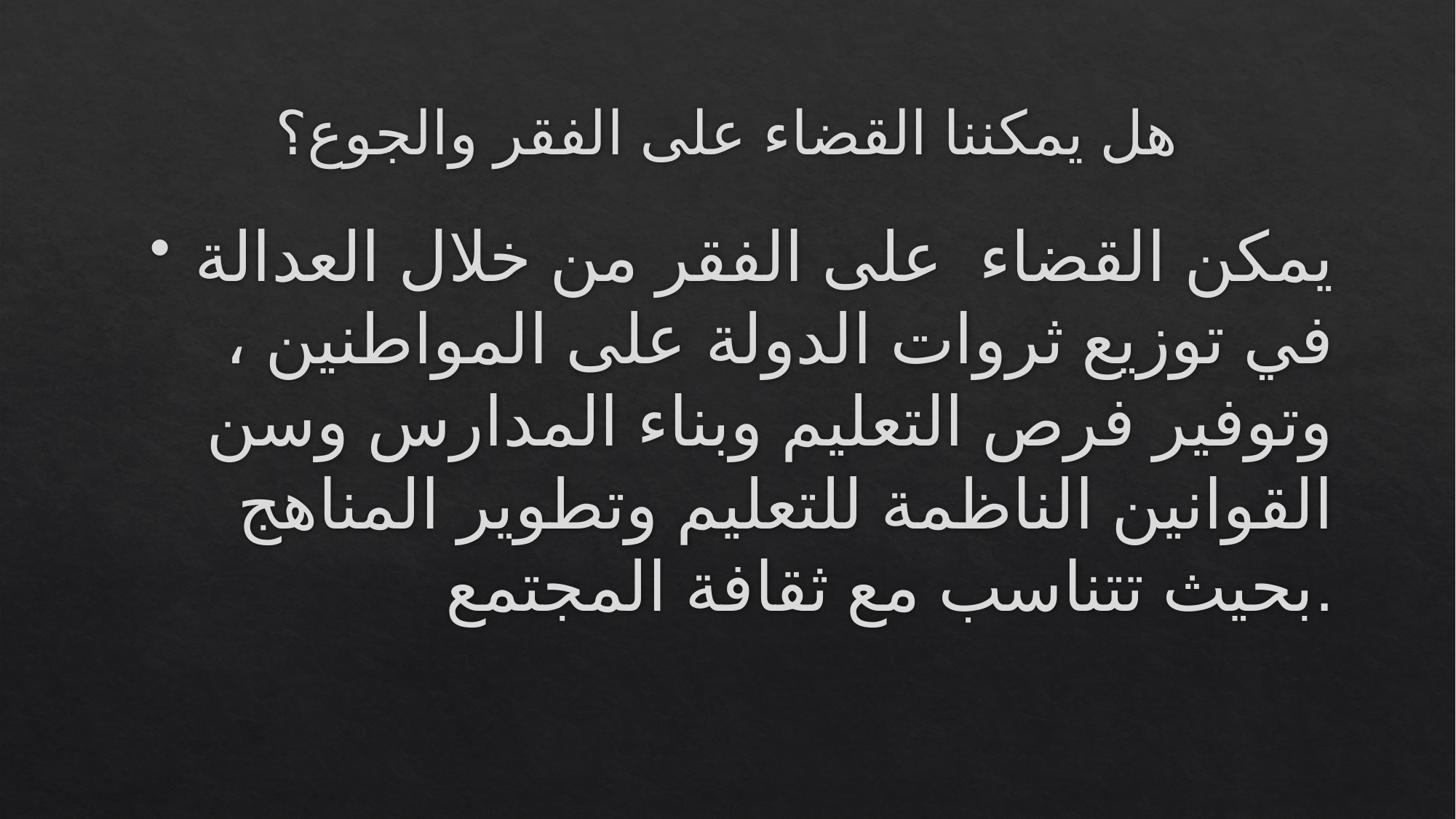

# هل يمكننا القضاء على الفقر والجوع؟
يمكن القضاء  على الفقر من خلال العدالة في توزيع ثروات الدولة على المواطنين ، وتوفير فرص التعليم وبناء المدارس وسن القوانين الناظمة للتعليم وتطوير المناهج بحيث تتناسب مع ثقافة المجتمع.